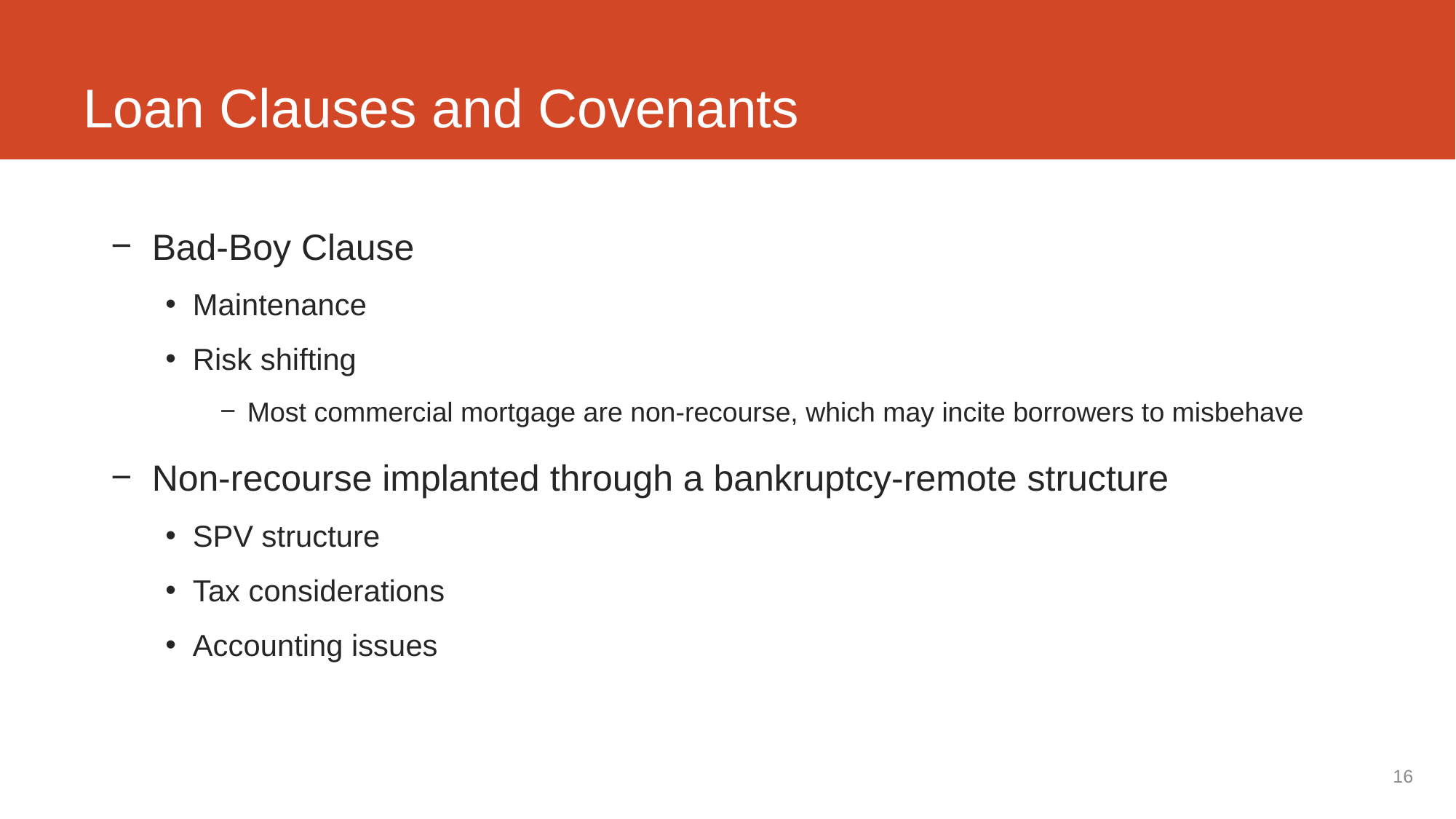

# Loan Clauses and Covenants
Bad-Boy Clause
Maintenance
Risk shifting
Most commercial mortgage are non-recourse, which may incite borrowers to misbehave
Non-recourse implanted through a bankruptcy-remote structure
SPV structure
Tax considerations
Accounting issues

16